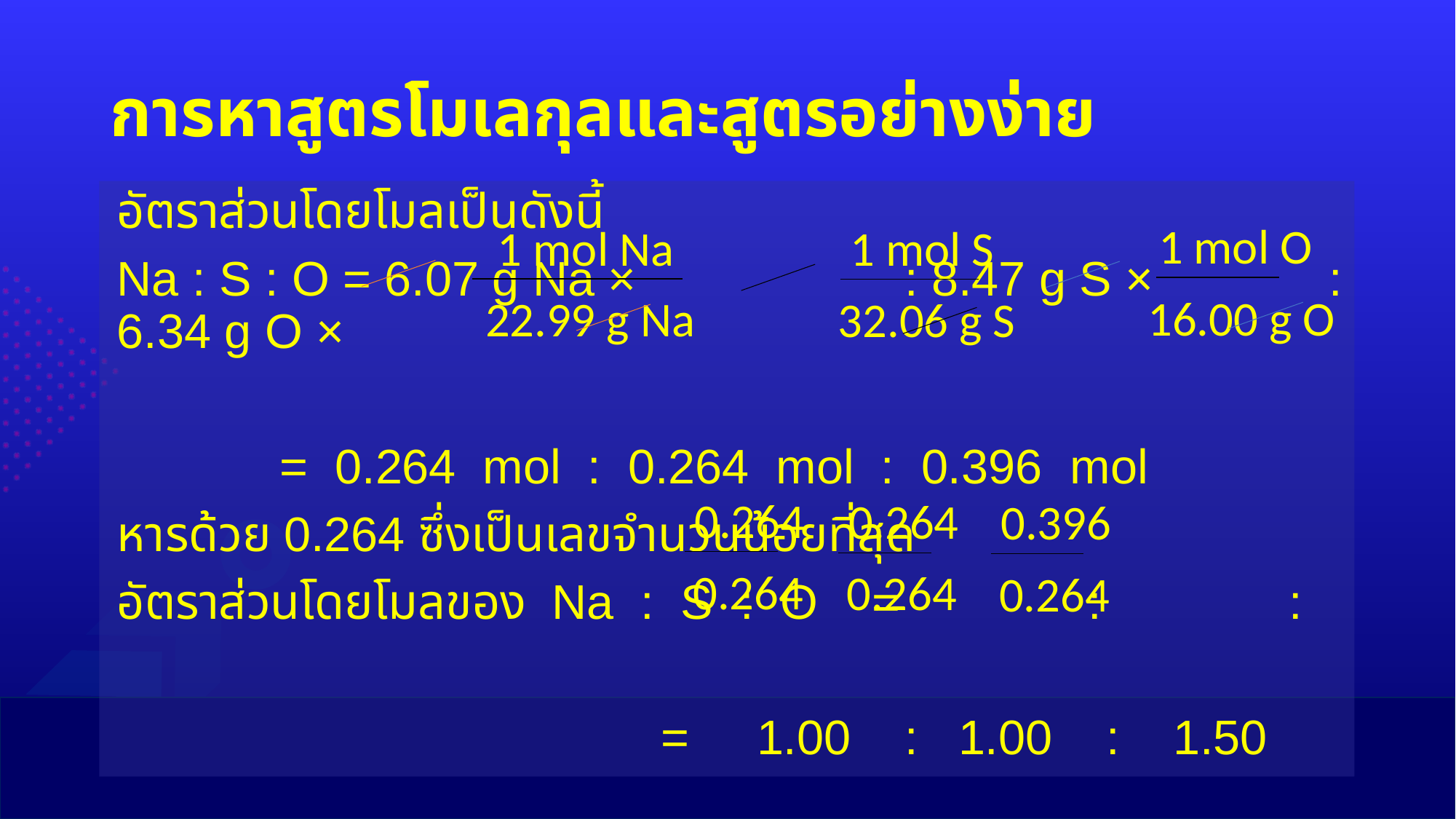

# การหาสูตรโมเลกุลและสูตรอย่างง่าย
อัตราส่วนโดยโมลเป็นดังนี้
Na : S : O = 6.07 g Na ×                    : 8.47 g S × 	         : 6.34 g O ×

 	    =  0.264  mol  :  0.264  mol  :  0.396  mol
หารด้วย 0.264 ซึ่งเป็นเลขจำนวนน้อยที่สุด
อัตราส่วนโดยโมลของ  Na  :  S  :  O    =              :              :

 				        =     1.00    :   1.00    :    1.50

1 mol O
16.00 g O
1 mol Na
22.99 g Na
1 mol S
32.06 g S
0.264
0.264
0.264
0.264
0.396
0.264